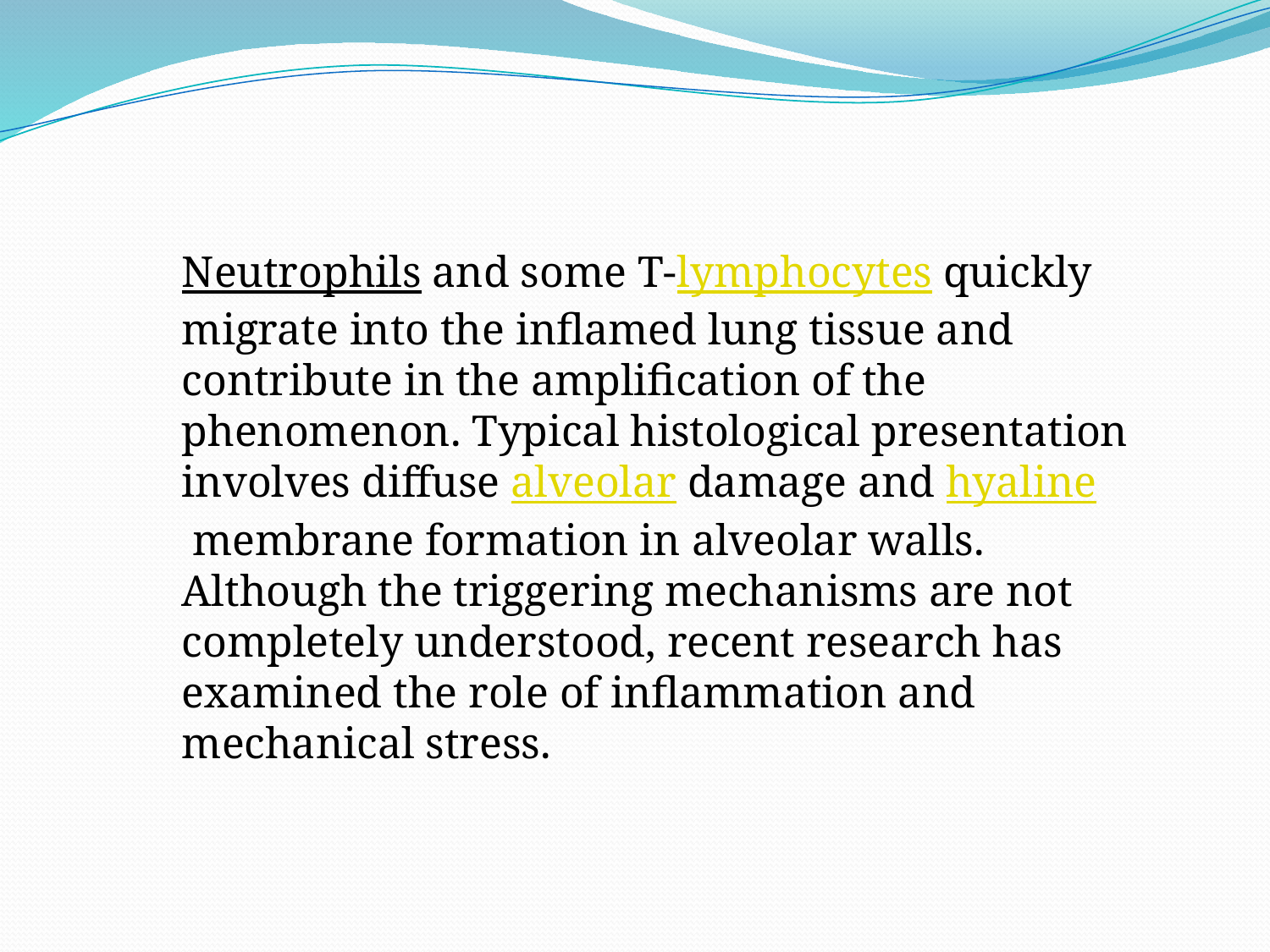

Neutrophils and some T-lymphocytes quickly migrate into the inflamed lung tissue and contribute in the amplification of the phenomenon. Typical histological presentation involves diffuse alveolar damage and hyaline membrane formation in alveolar walls. Although the triggering mechanisms are not completely understood, recent research has examined the role of inflammation and mechanical stress.